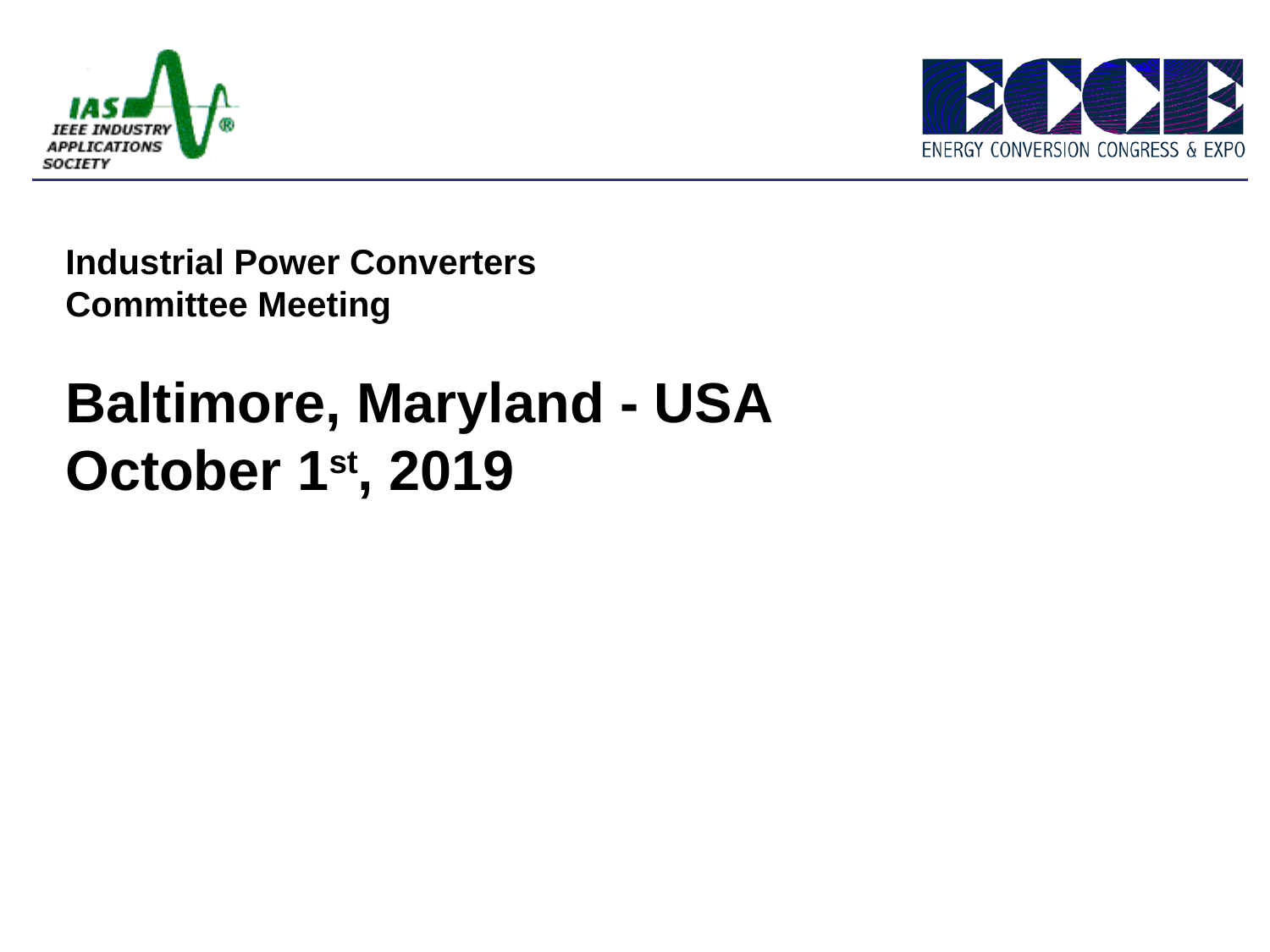

Industrial Power Converters
Committee Meeting
Baltimore, Maryland - USA
October 1st, 2019